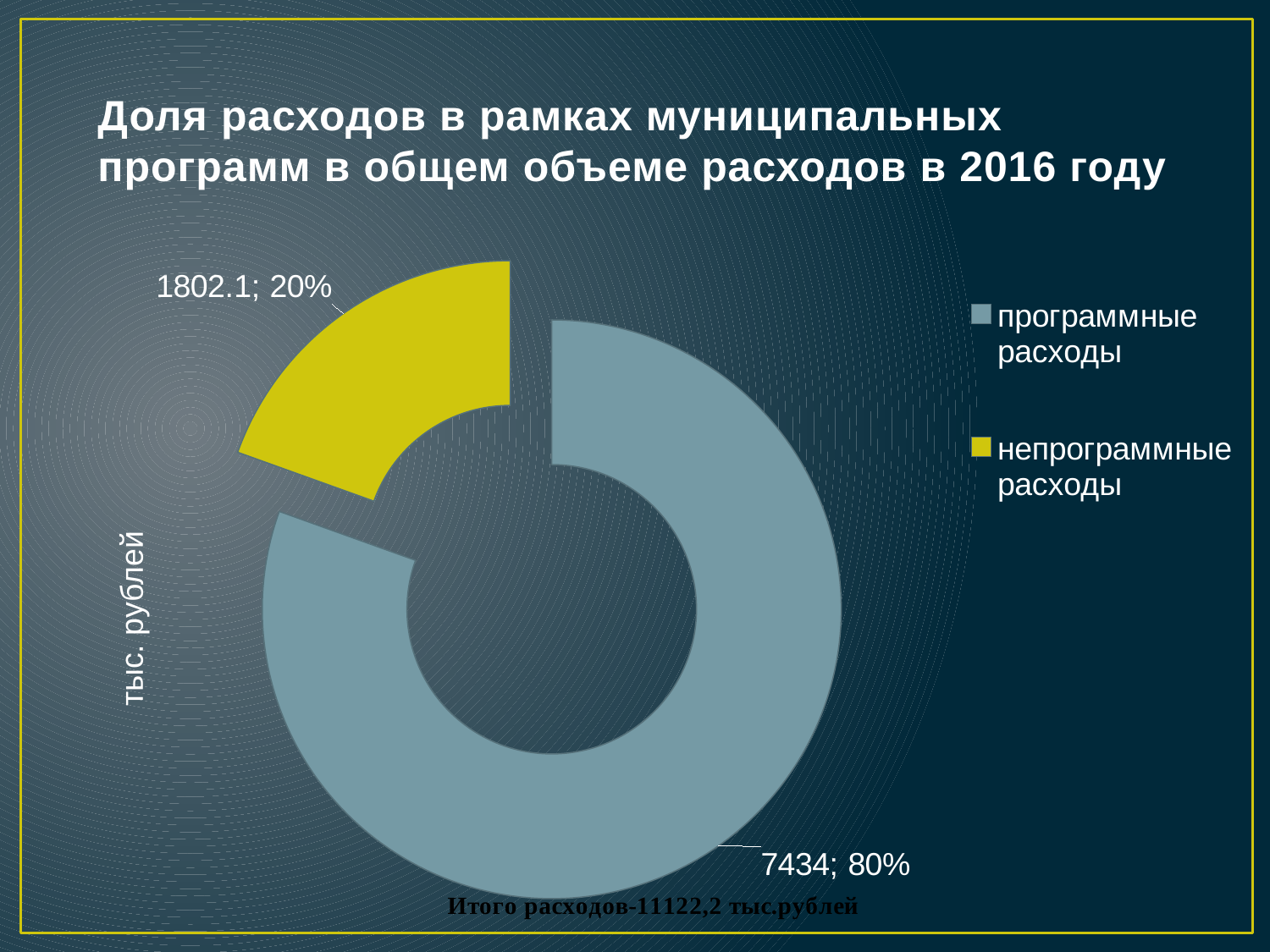

# Доля расходов в рамках муниципальных программ в общем объеме расходов в 2016 году

### Chart

| Category | Столбец1 |
|---|---|
| программные расходы | 7434.0 |
| непрограммные расходы | 1802.1 |
тыс. рублей